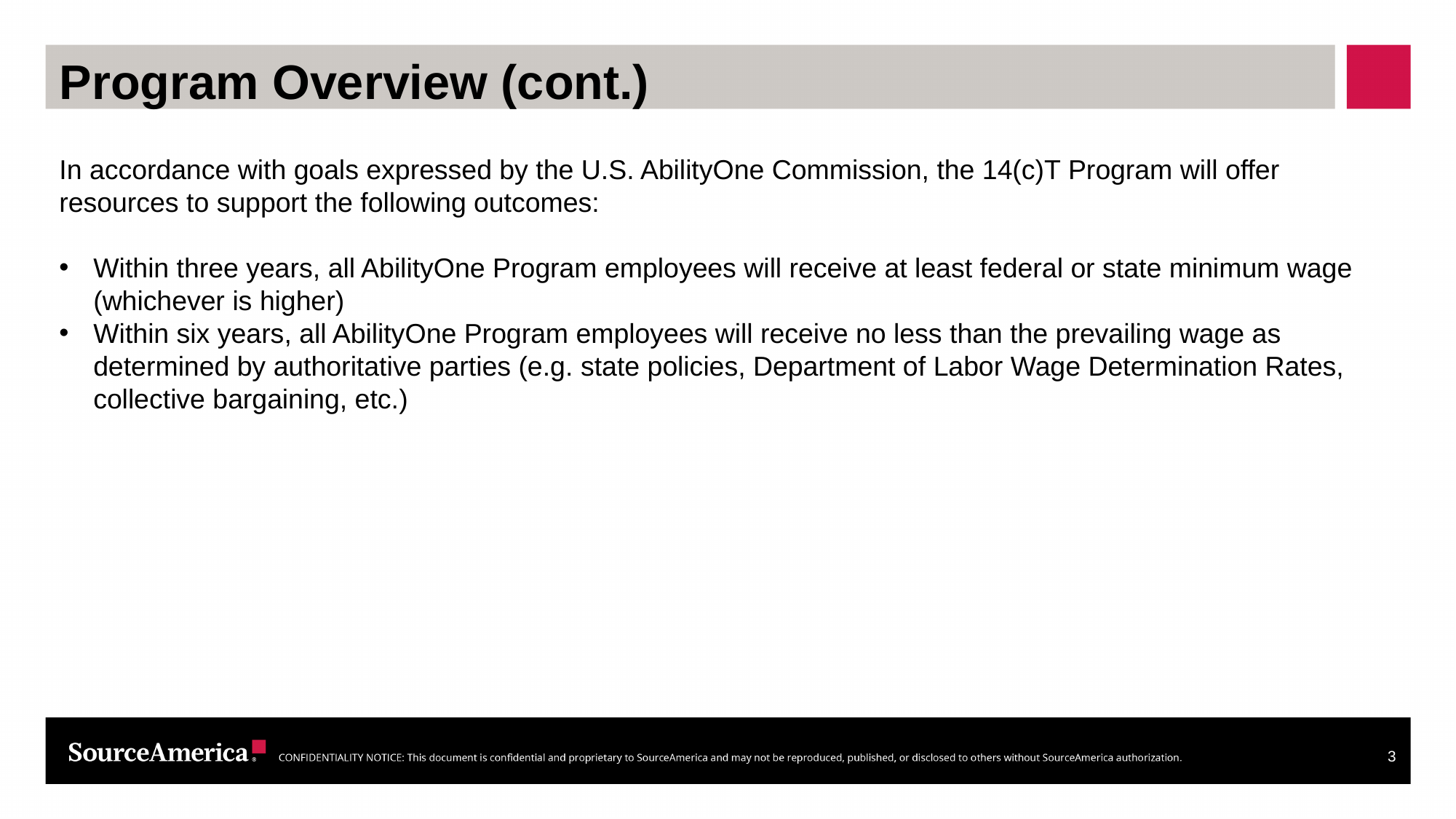

# Program Overview (cont.)
In accordance with goals expressed by the U.S. AbilityOne Commission, the 14(c)T Program will offer resources to support the following outcomes:

Within three years, all AbilityOne Program employees will receive at least federal or state minimum wage (whichever is higher)
Within six years, all AbilityOne Program employees will receive no less than the prevailing wage as determined by authoritative parties (e.g. state policies, Department of Labor Wage Determination Rates, collective bargaining, etc.)
3